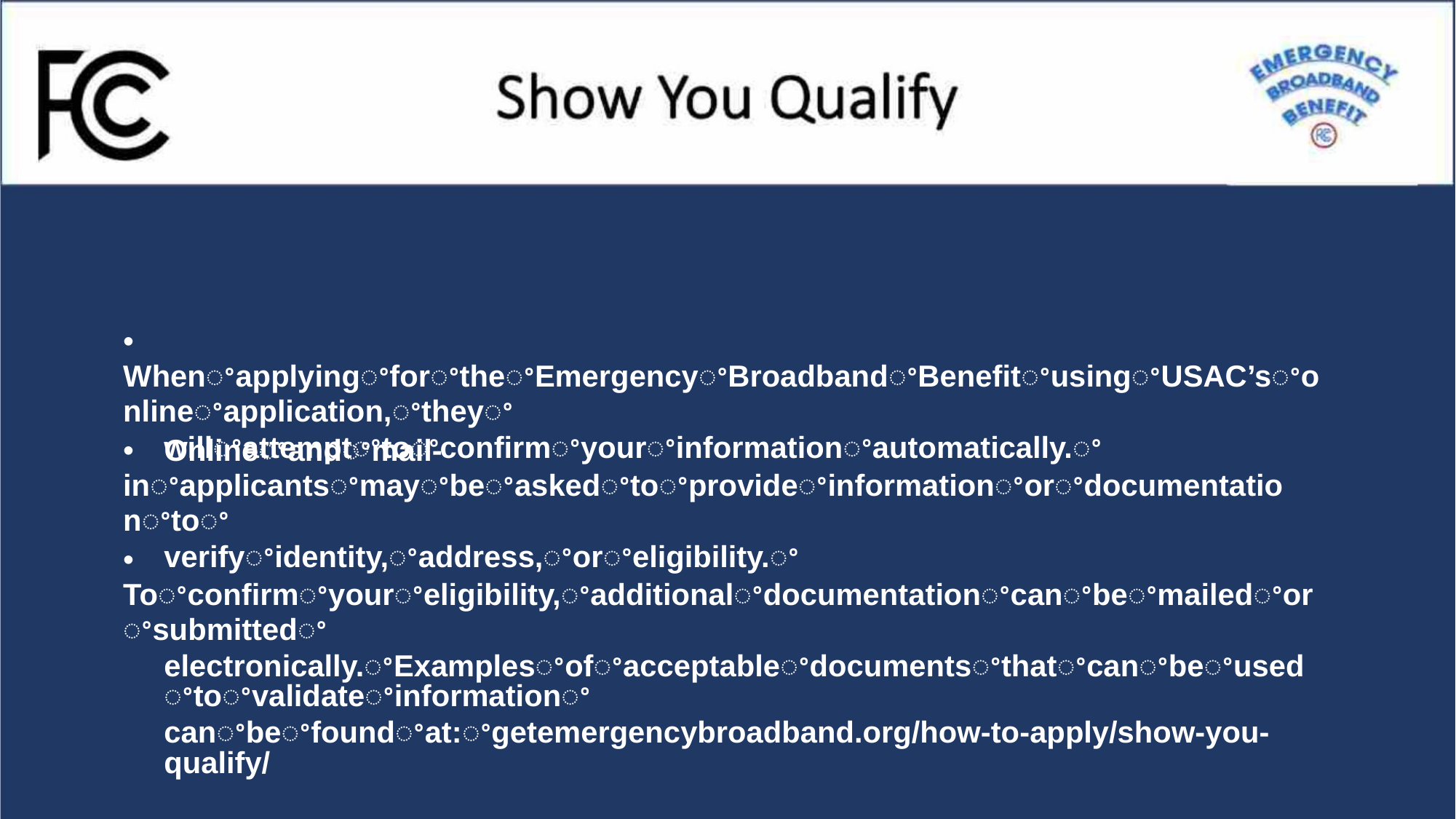

• WhenꢀapplyingꢀforꢀtheꢀEmergencyꢀBroadbandꢀBenefitꢀusingꢀUSAC’sꢀonlineꢀapplication,ꢀtheyꢀ
willꢀattemptꢀtoꢀconfirmꢀyourꢀinformationꢀautomatically.ꢀ
• Onlineꢀandꢀmail-inꢀapplicantsꢀmayꢀbeꢀaskedꢀtoꢀprovideꢀinformationꢀorꢀdocumentationꢀtoꢀ
verifyꢀidentity,ꢀaddress,ꢀorꢀeligibility.ꢀ
• Toꢀconfirmꢀyourꢀeligibility,ꢀadditionalꢀdocumentationꢀcanꢀbeꢀmailedꢀorꢀsubmittedꢀ
electronically.ꢀExamplesꢀofꢀacceptableꢀdocumentsꢀthatꢀcanꢀbeꢀusedꢀtoꢀvalidateꢀinformationꢀ
canꢀbeꢀfoundꢀat:ꢀgetemergencybroadband.org/how-to-apply/show-you-qualify/